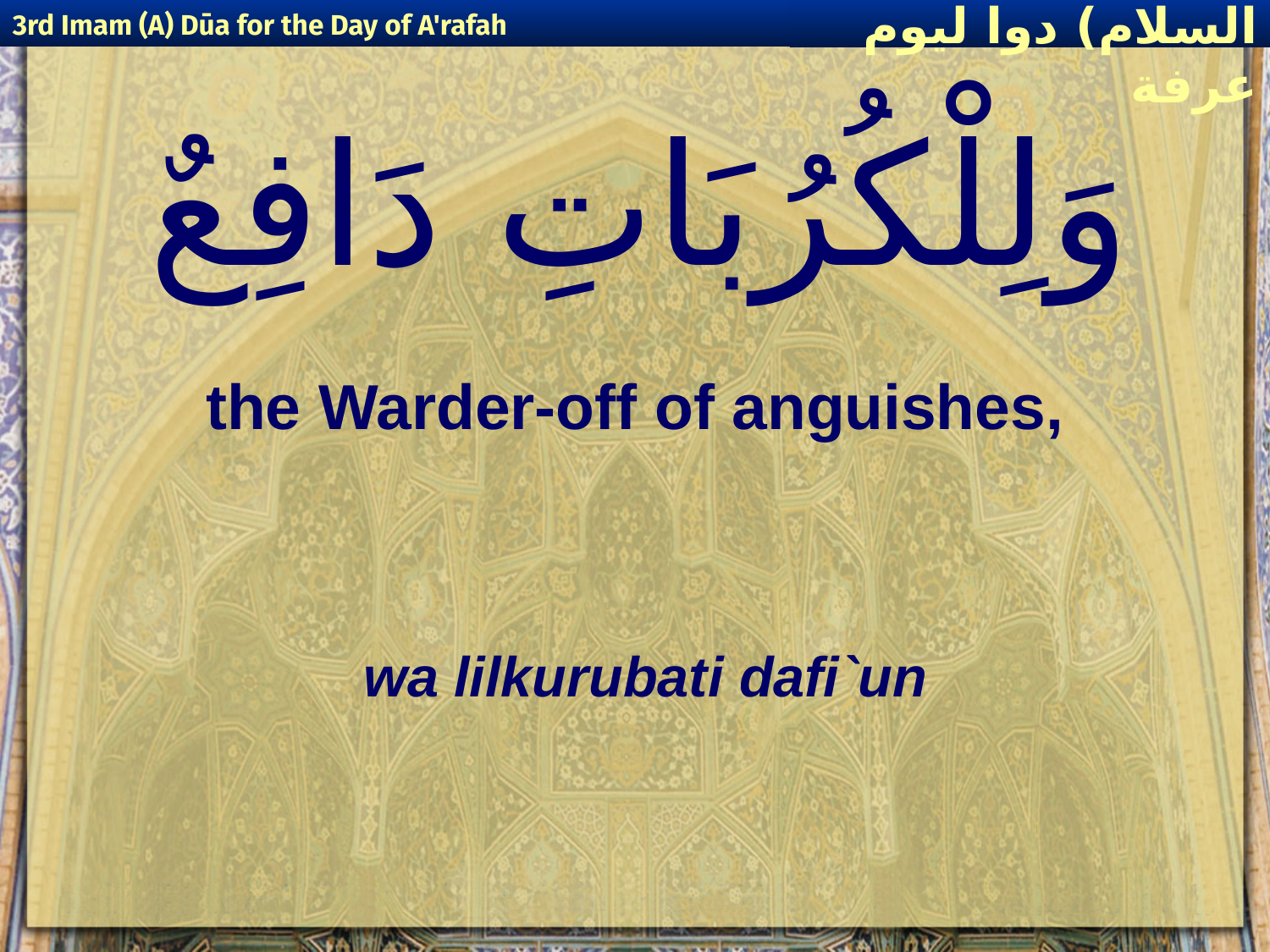

3rd Imam (A) Dūa for the Day of A'rafah
إمام حسين(عليه السلام) دوا ليوم عرفة
# وَلِلْكُرُبَاتِ دَافِعٌ
the Warder-off of anguishes,
wa lilkurubati dafi`un